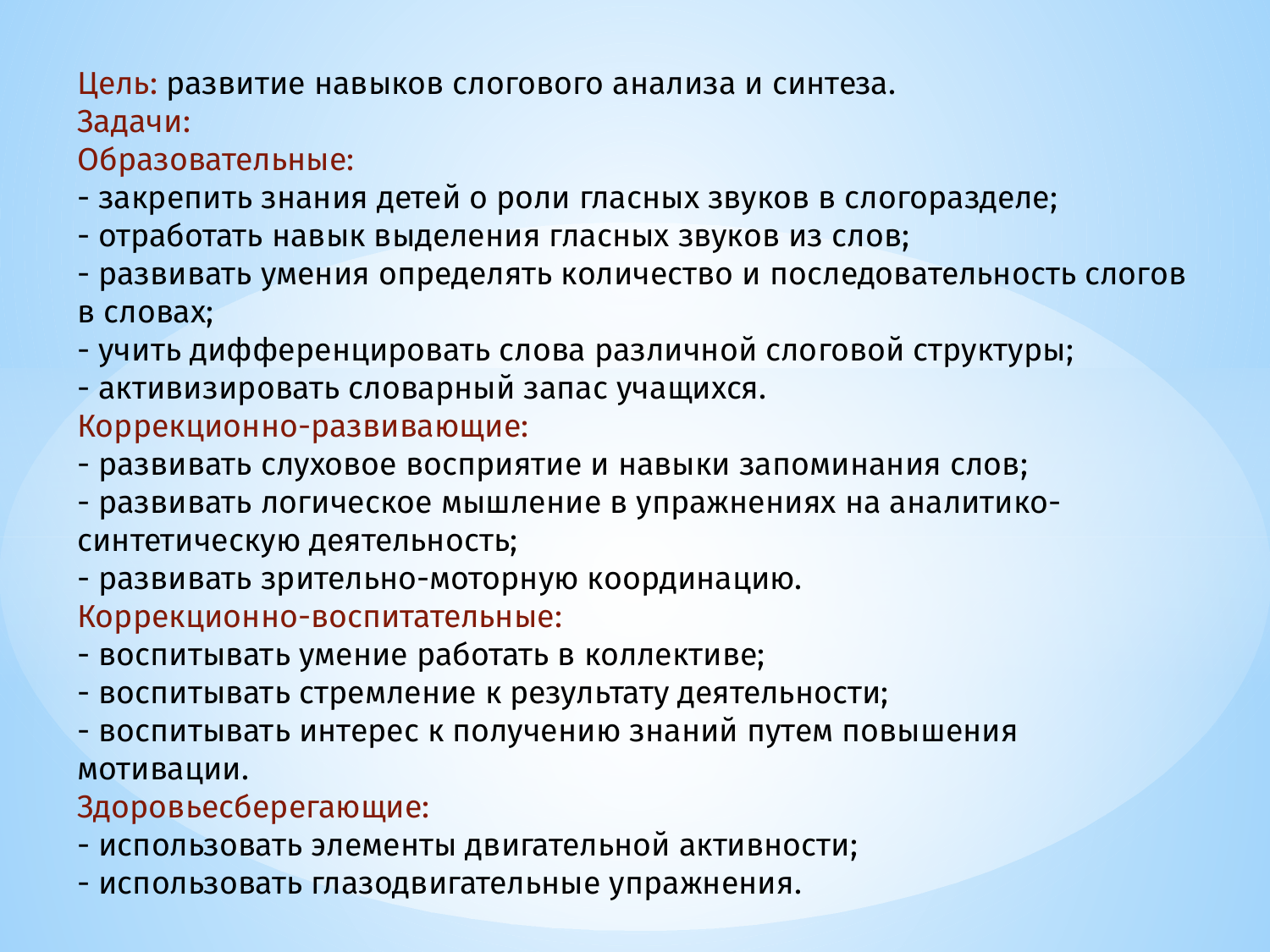

Цель: развитие навыков слогового анализа и синтеза.
Задачи:
Образовательные:
- закрепить знания детей о роли гласных звуков в слогоразделе;
- отработать навык выделения гласных звуков из слов;
- развивать умения определять количество и последовательность слогов в словах;
- учить дифференцировать слова различной слоговой структуры;
- активизировать словарный запас учащихся.
Коррекционно-развивающие:
- развивать слуховое восприятие и навыки запоминания слов;
- развивать логическое мышление в упражнениях на аналитико-синтетическую деятельность;
- развивать зрительно-моторную координацию.
Коррекционно-воспитательные:
- воспитывать умение работать в коллективе;
- воспитывать стремление к результату деятельности;
- воспитывать интерес к получению знаний путем повышения мотивации.
Здоровьесберегающие:
- использовать элементы двигательной активности;
- использовать глазодвигательные упражнения.